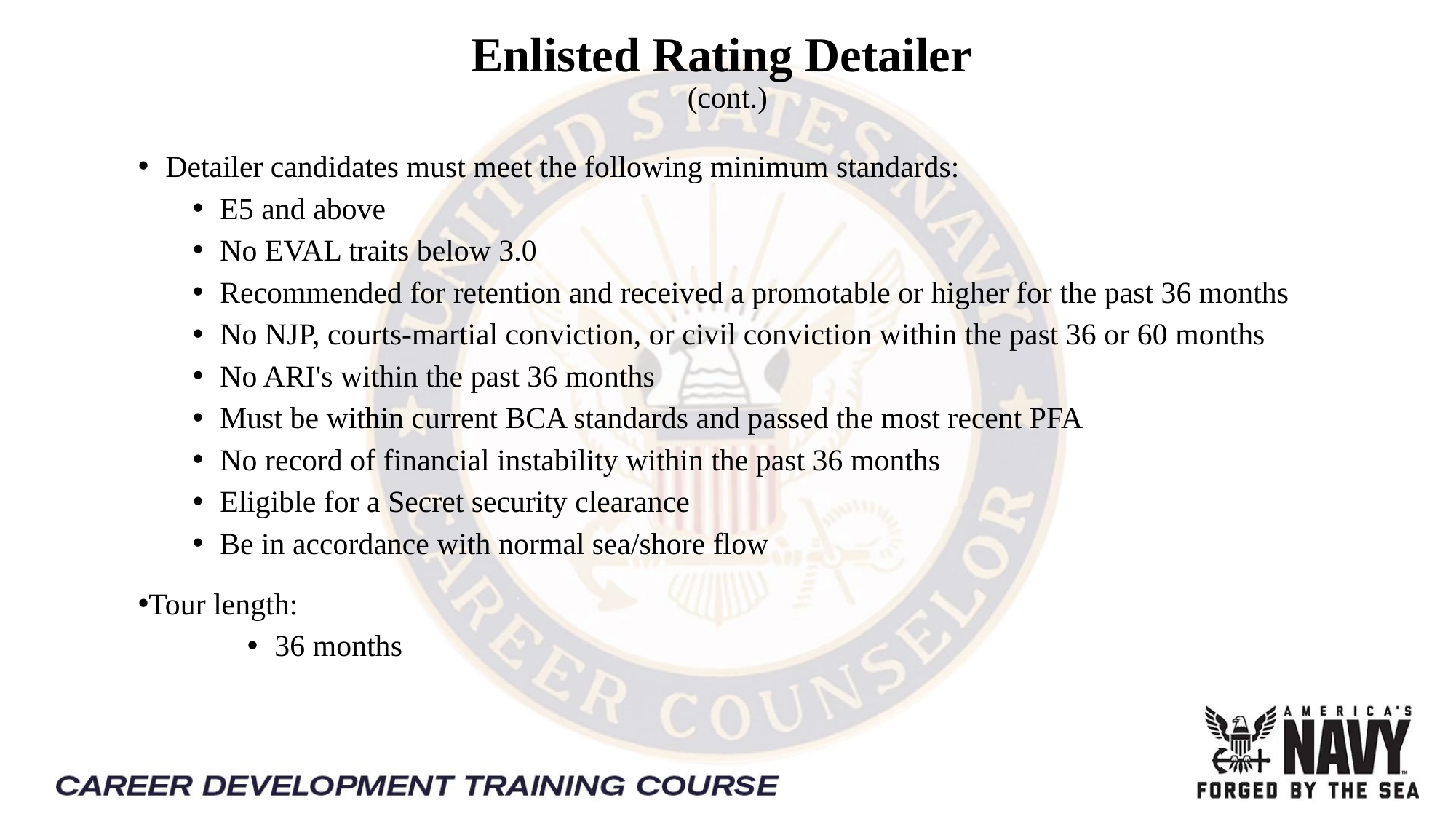

# Enlisted Rating Detailer (cont.)
Detailer candidates must meet the following minimum standards:
E5 and above
No EVAL traits below 3.0
Recommended for retention and received a promotable or higher for the past 36 months
No NJP, courts-martial conviction, or civil conviction within the past 36 or 60 months
No ARI's within the past 36 months
Must be within current BCA standards and passed the most recent PFA
No record of financial instability within the past 36 months
Eligible for a Secret security clearance
Be in accordance with normal sea/shore flow
Tour length:
36 months